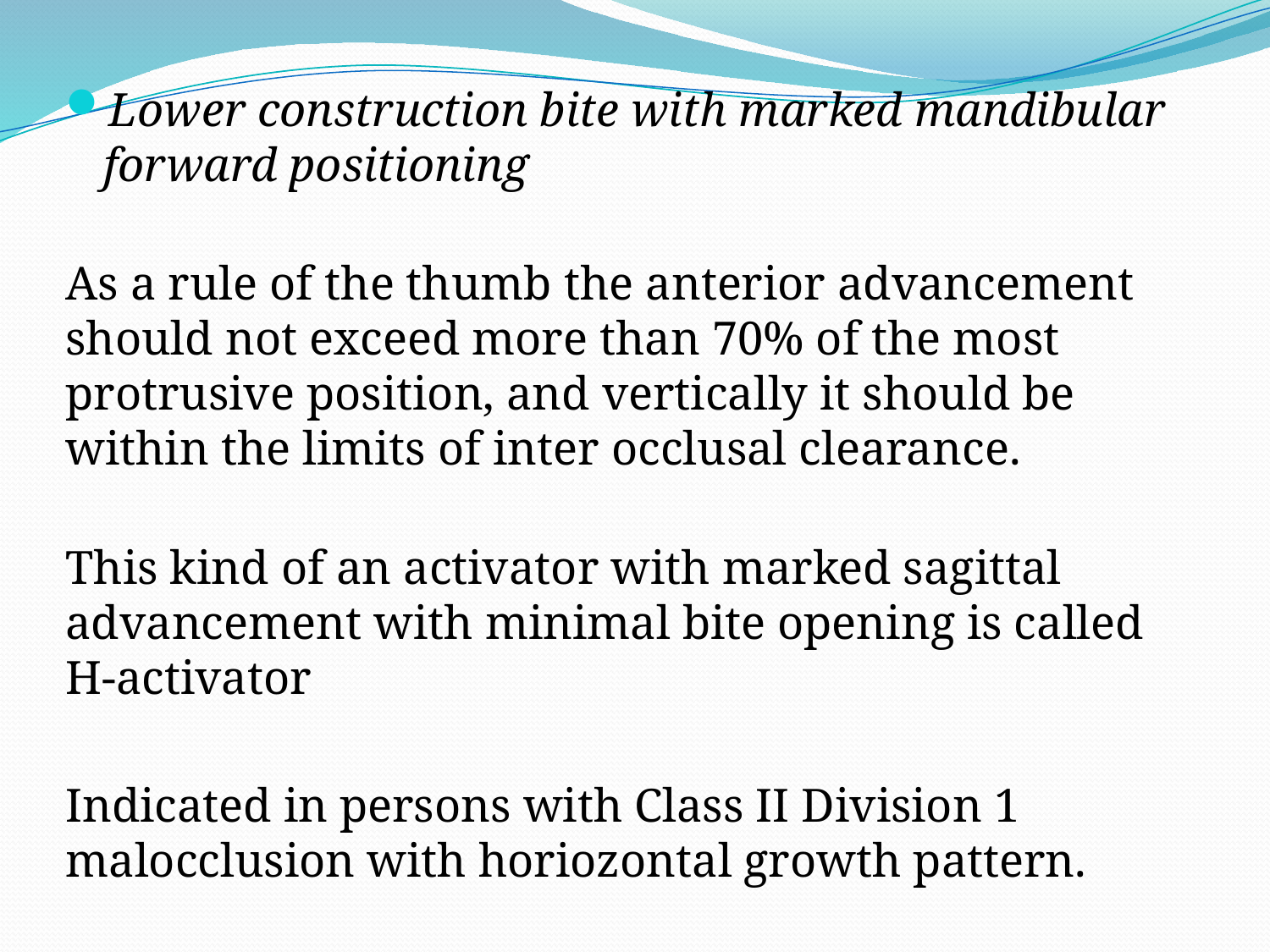

Lower construction bite with marked mandibular forward positioning
As a rule of the thumb the anterior advancement should not exceed more than 70% of the most protrusive position, and vertically it should be within the limits of inter occlusal clearance.
This kind of an activator with marked sagittal advancement with minimal bite opening is called H-activator

Indicated in persons with Class II Division 1 malocclusion with horiozontal growth pattern.